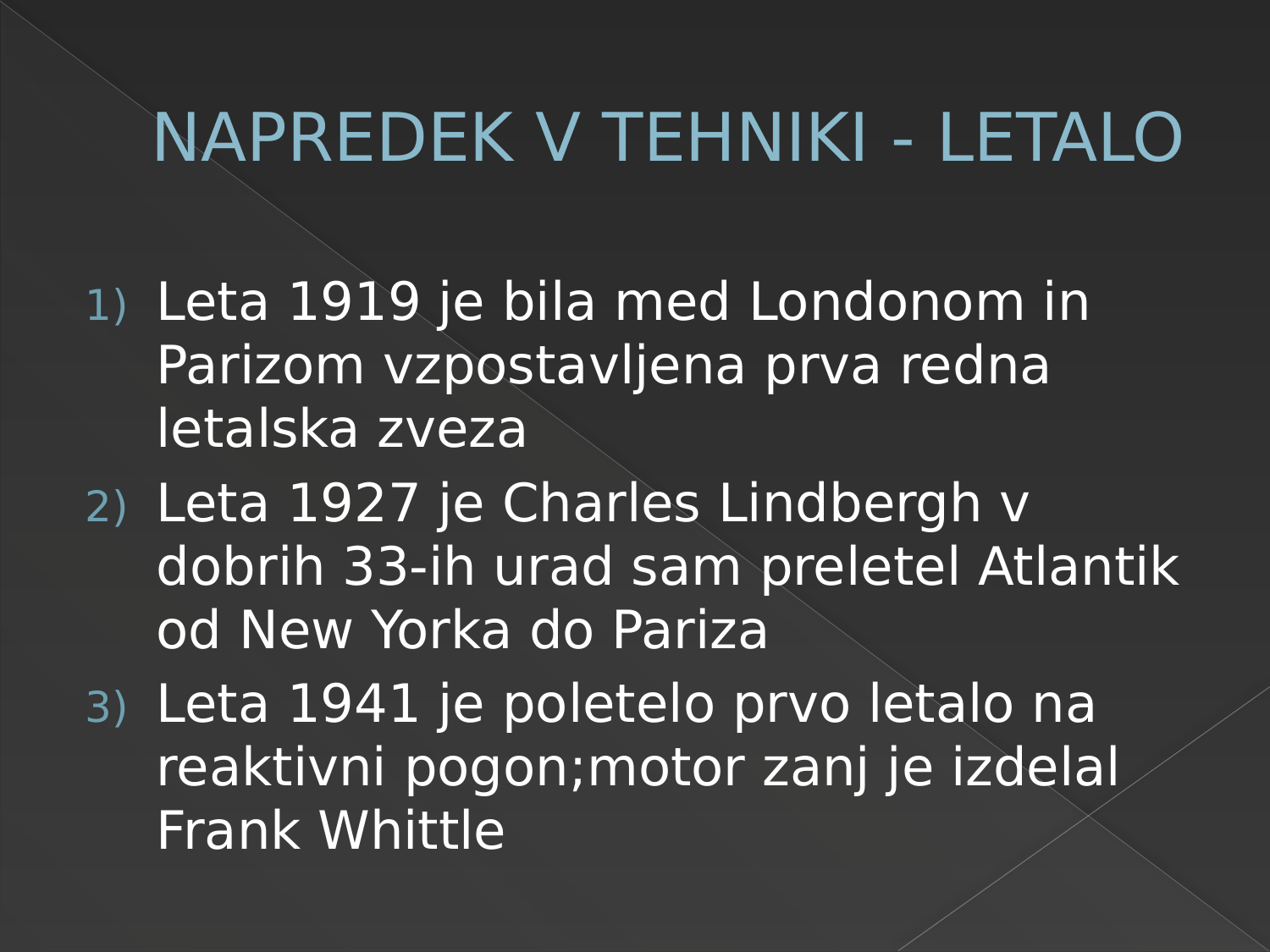

# NAPREDEK V TEHNIKI - LETALO
Leta 1919 je bila med Londonom in Parizom vzpostavljena prva redna letalska zveza
Leta 1927 je Charles Lindbergh v dobrih 33-ih urad sam preletel Atlantik od New Yorka do Pariza
Leta 1941 je poletelo prvo letalo na reaktivni pogon;motor zanj je izdelal Frank Whittle